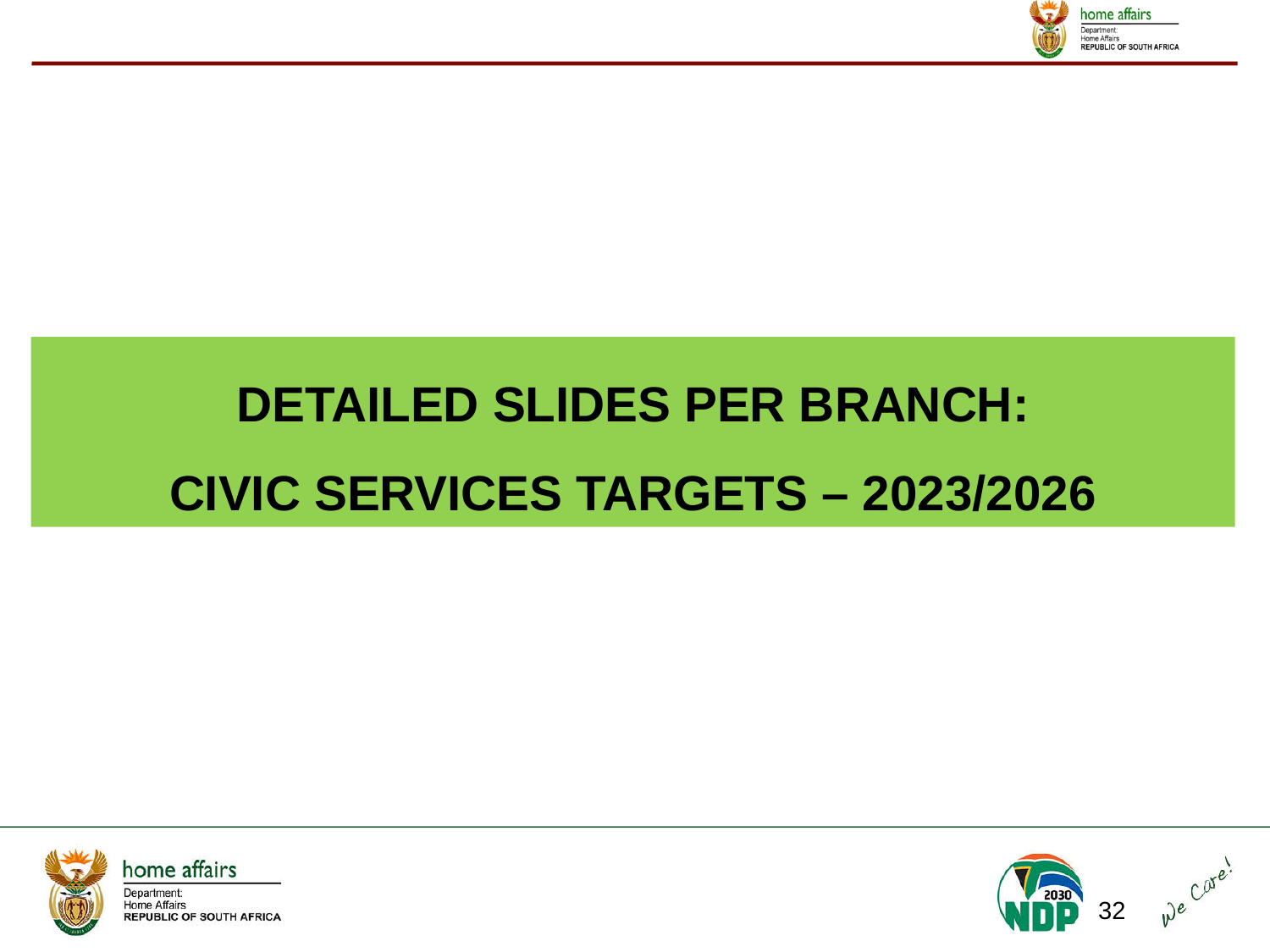

DETAILED SLIDES PER BRANCH:
CIVIC SERVICES TARGETS – 2023/2026